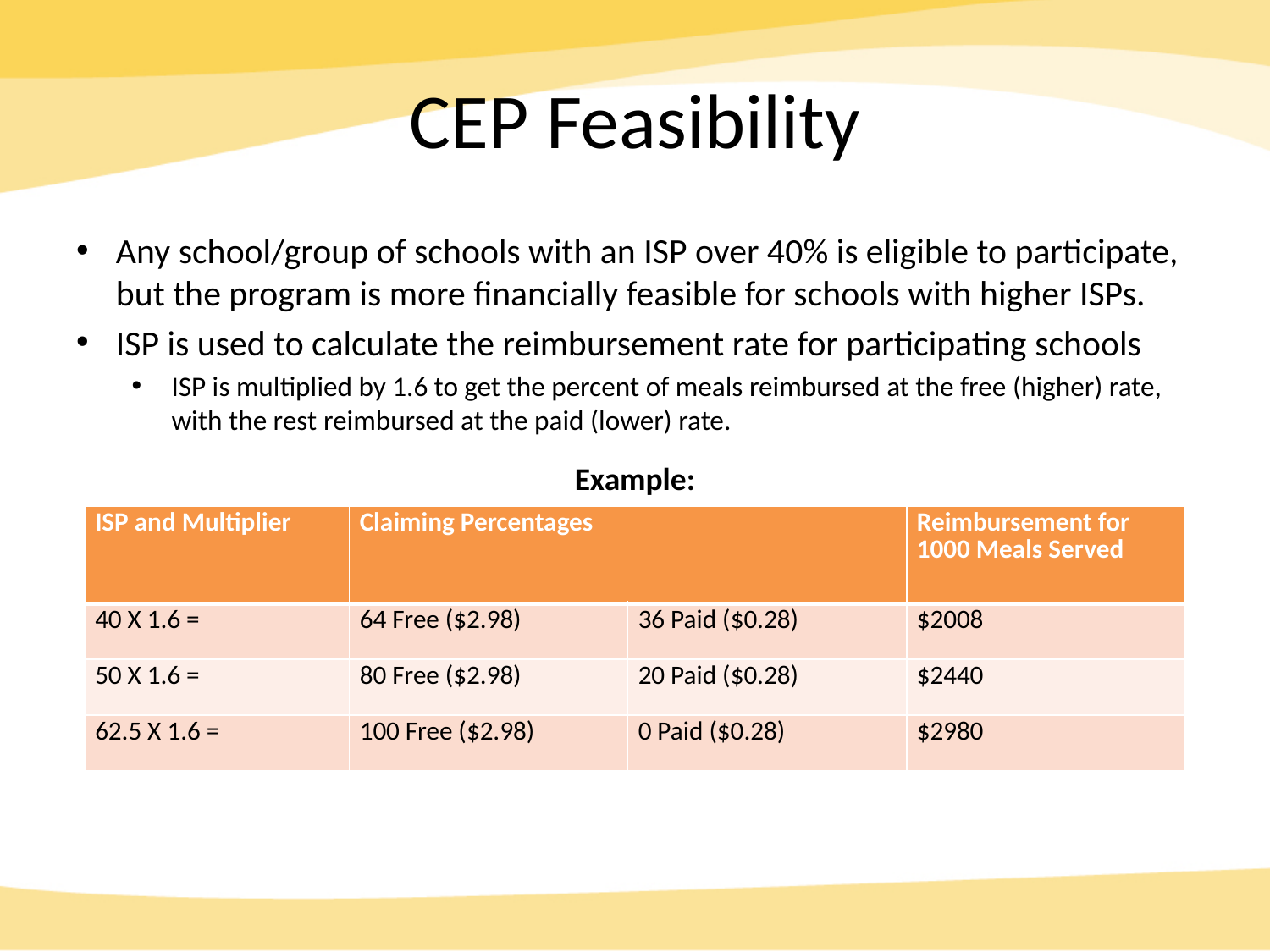

# CEP Feasibility
Any school/group of schools with an ISP over 40% is eligible to participate, but the program is more financially feasible for schools with higher ISPs.
ISP is used to calculate the reimbursement rate for participating schools
ISP is multiplied by 1.6 to get the percent of meals reimbursed at the free (higher) rate, with the rest reimbursed at the paid (lower) rate.

Example:
| ISP and Multiplier | Claiming Percentages |  | Reimbursement for 1000 Meals Served |
| --- | --- | --- | --- |
| 40 X 1.6 = | 64 Free ($2.98) | 36 Paid ($0.28) | $2008 |
| 50 X 1.6 = | 80 Free ($2.98) | 20 Paid ($0.28) | $2440 |
| 62.5 X 1.6 = | 100 Free ($2.98) | 0 Paid ($0.28) | $2980 |